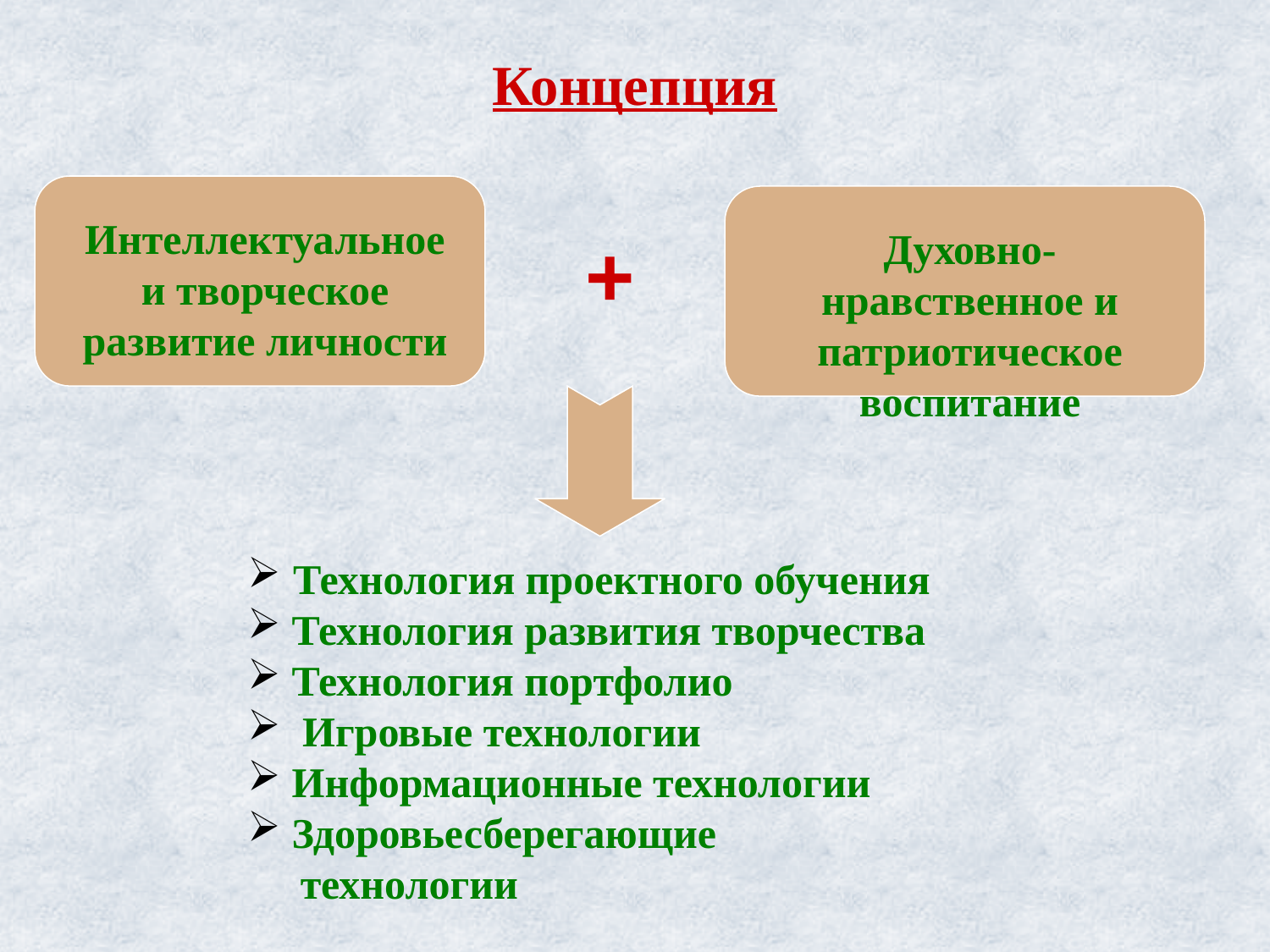

Концепция

Интеллектуальное и творческое развитие личности
+
Духовно-нравственное и патриотическое воспитание

 Технология проектного обучения
 Технология развития творчества
 Технология портфолио
  Игровые технологии
 Информационные технологии
 Здоровьесберегающие
     технологии